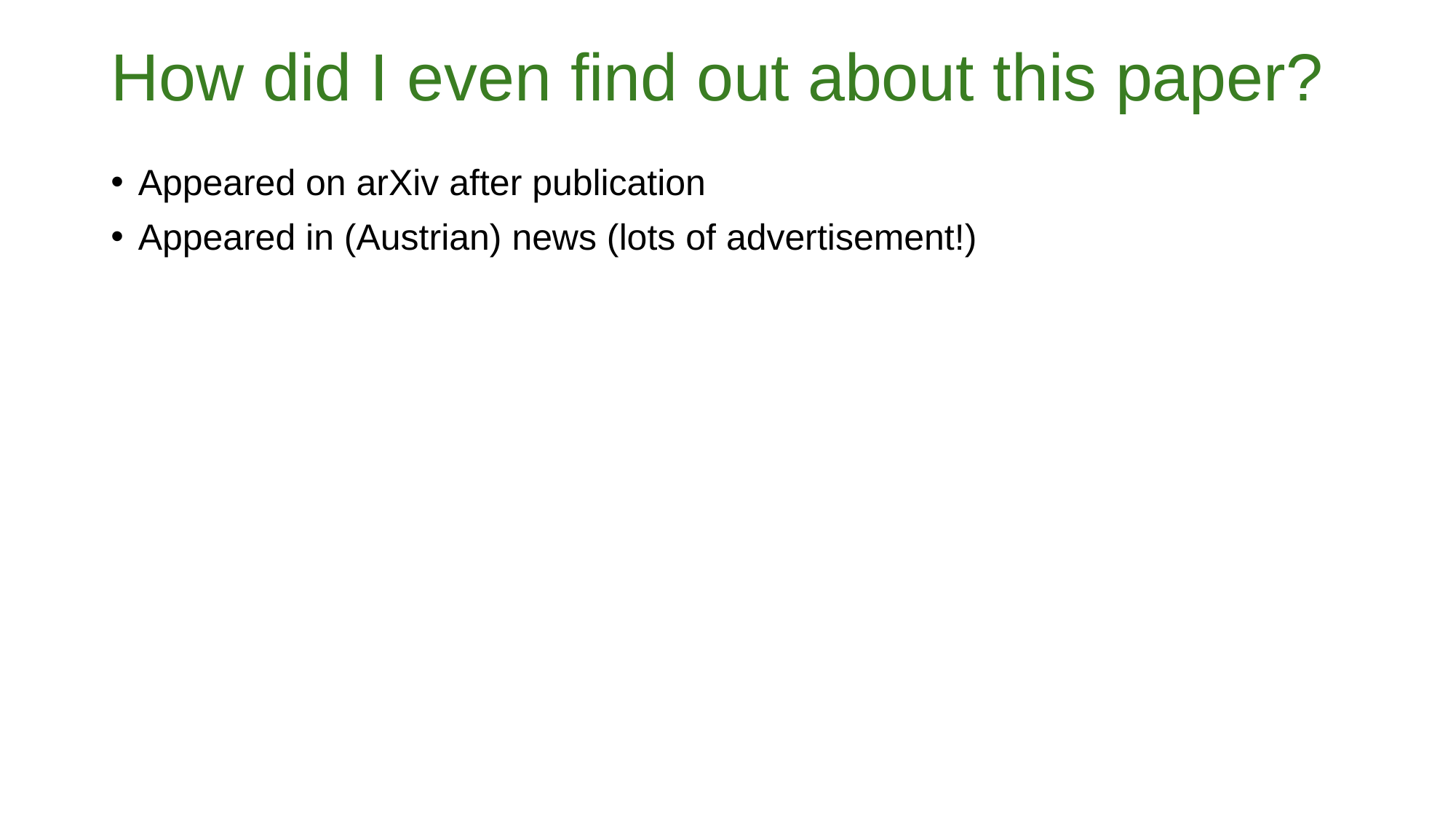

# How did I even find out about this paper?
Appeared on arXiv after publication
Appeared in (Austrian) news (lots of advertisement!)